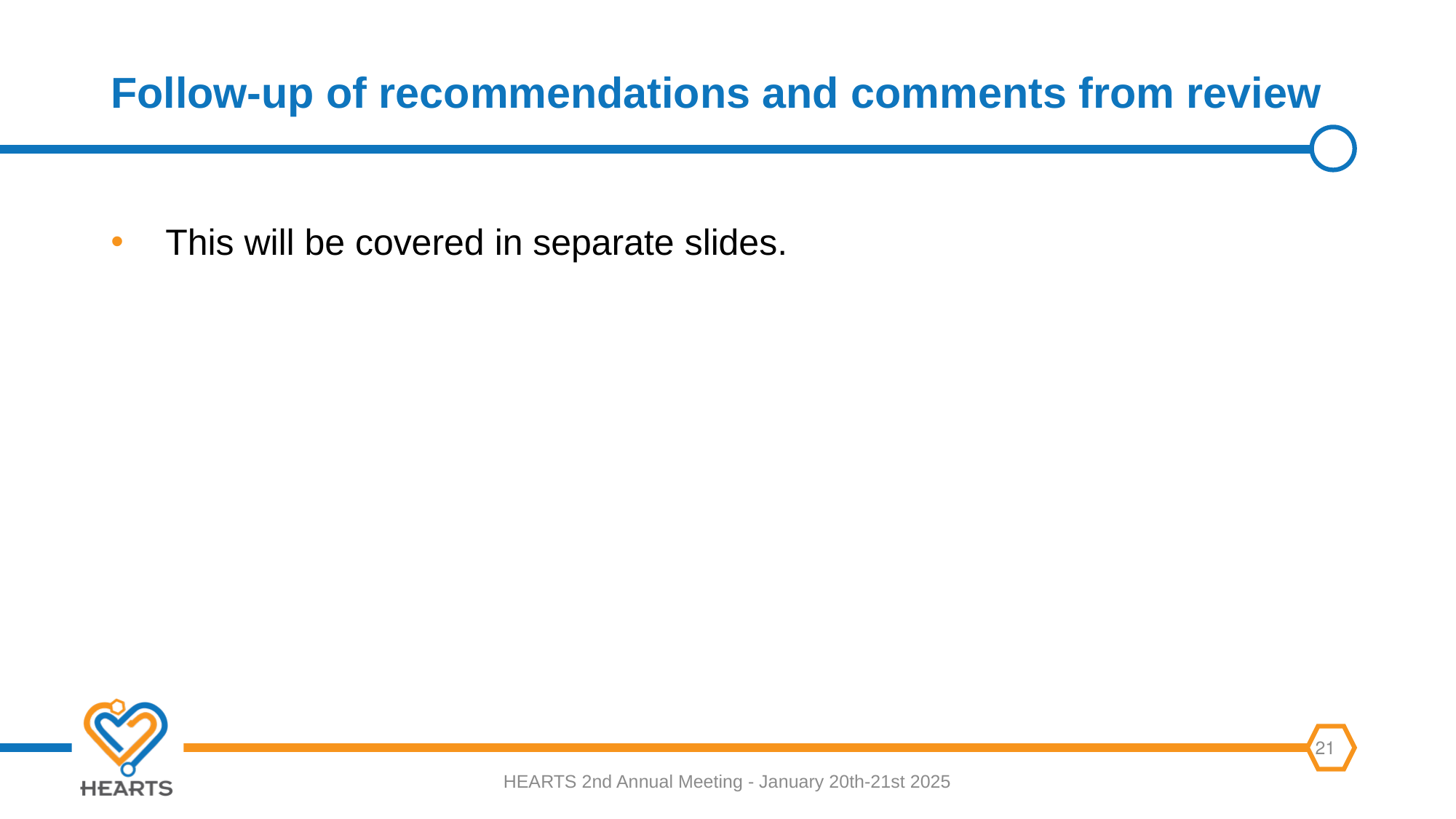

# Follow-up of recommendations and comments from review
This will be covered in separate slides.
HEARTS 2nd Annual Meeting - January 20th-21st 2025